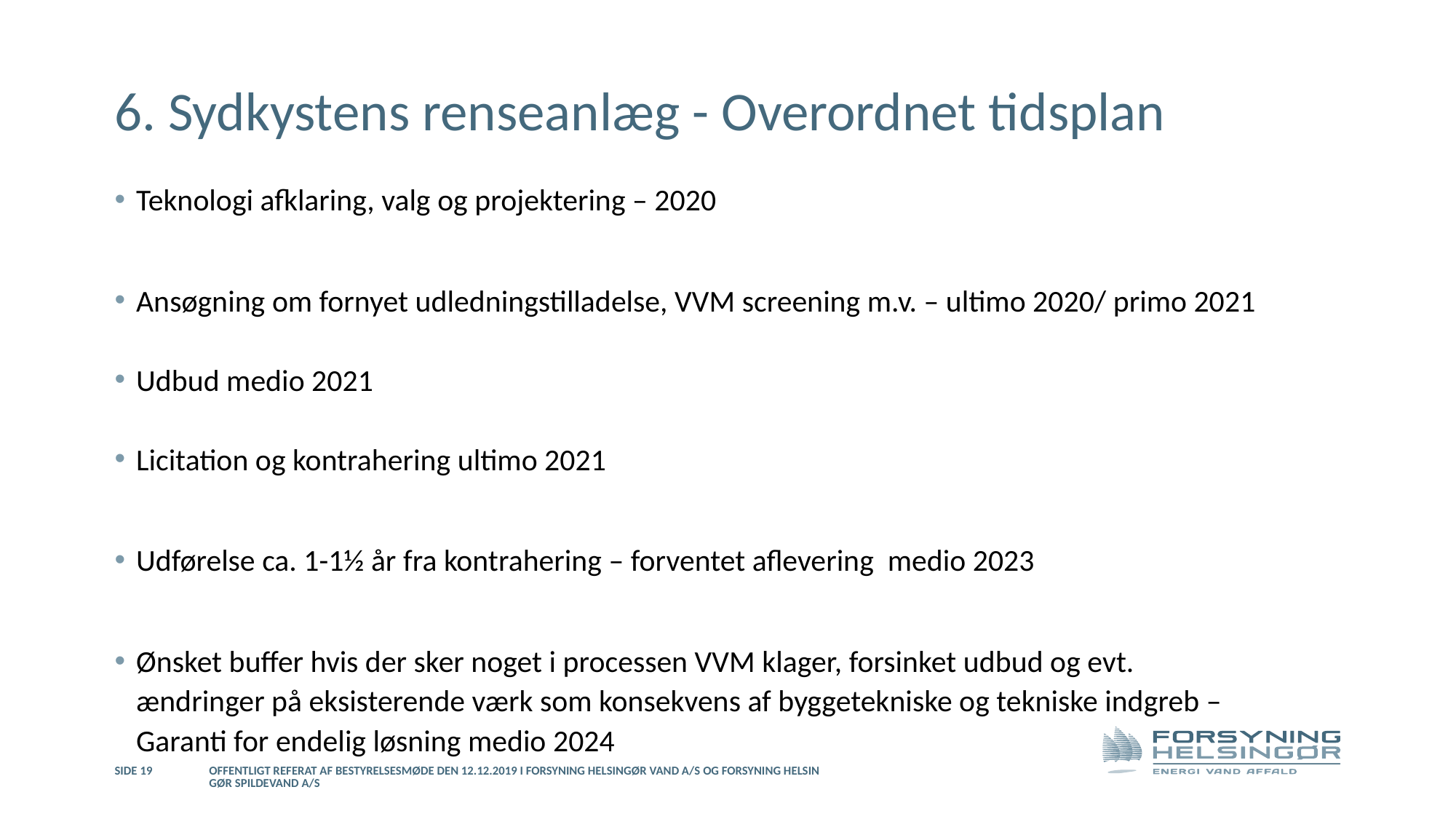

# 6. Sydkystens renseanlæg - Overordnet tidsplan
Teknologi afklaring, valg og projektering – 2020

Ansøgning om fornyet udledningstilladelse, VVM screening m.v. – ultimo 2020/ primo 2021

Udbud medio 2021

Licitation og kontrahering ultimo 2021

Udførelse ca. 1-1½ år fra kontrahering – forventet aflevering  medio 2023

Ønsket buffer hvis der sker noget i processen VVM klager, forsinket udbud og evt. ændringer på eksisterende værk som konsekvens af byggetekniske og tekniske indgreb –Garanti for endelig løsning medio 2024
Side 19
Offentligt referat af bestyrelsesmøde den 12.12.2019 i Forsyning Helsingør Vand A/S og Forsyning Helsingør Spildevand A/S